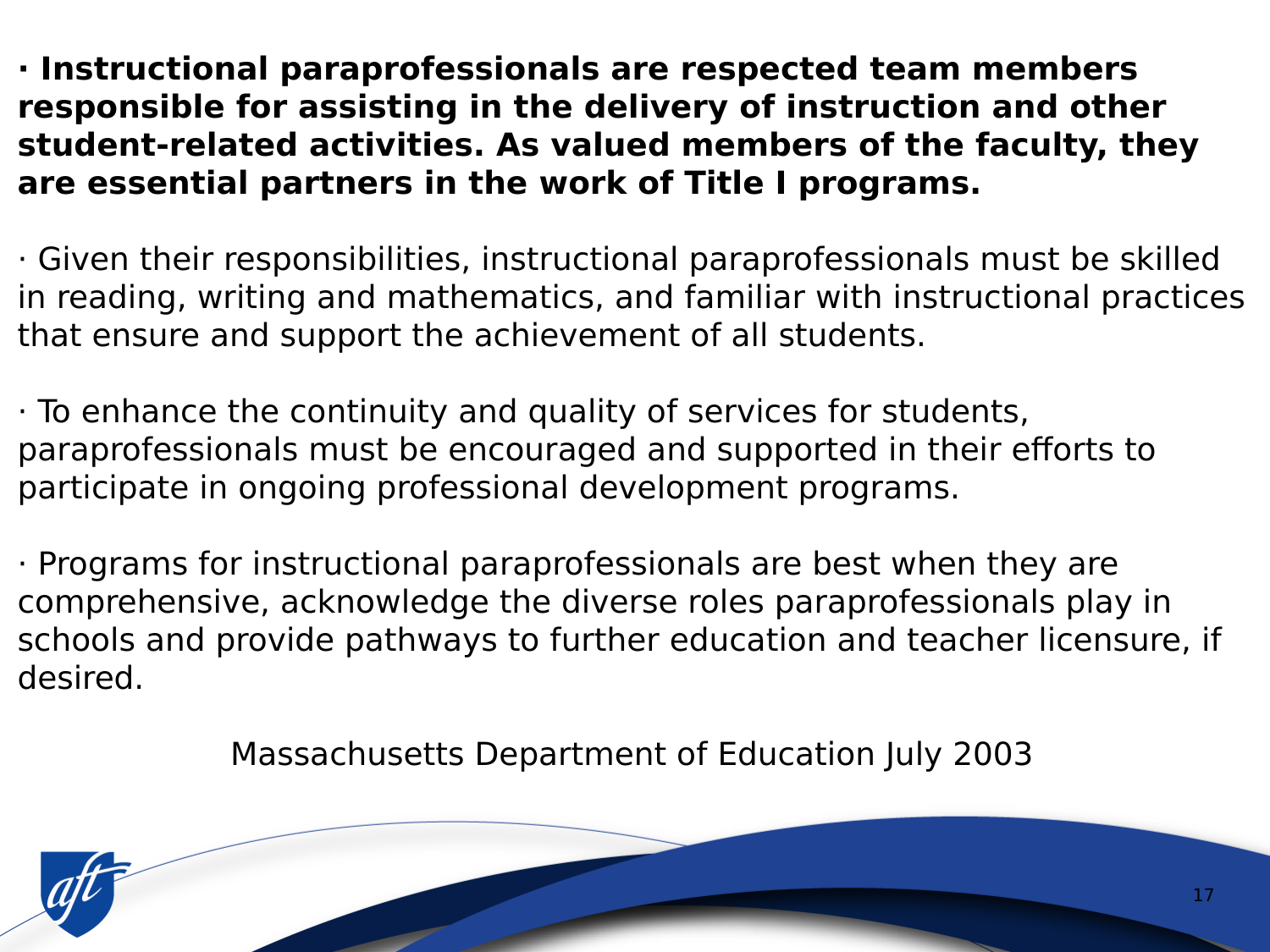

· Instructional paraprofessionals are respected team members responsible for assisting in the delivery of instruction and other student-related activities. As valued members of the faculty, they are essential partners in the work of Title I programs.

· Given their responsibilities, instructional paraprofessionals must be skilled in reading, writing and mathematics, and familiar with instructional practices that ensure and support the achievement of all students.

· To enhance the continuity and quality of services for students,
paraprofessionals must be encouraged and supported in their efforts to
participate in ongoing professional development programs.

· Programs for instructional paraprofessionals are best when they are
comprehensive, acknowledge the diverse roles paraprofessionals play in
schools and provide pathways to further education and teacher licensure, if desired.

Massachusetts Department of Education July 2003
17